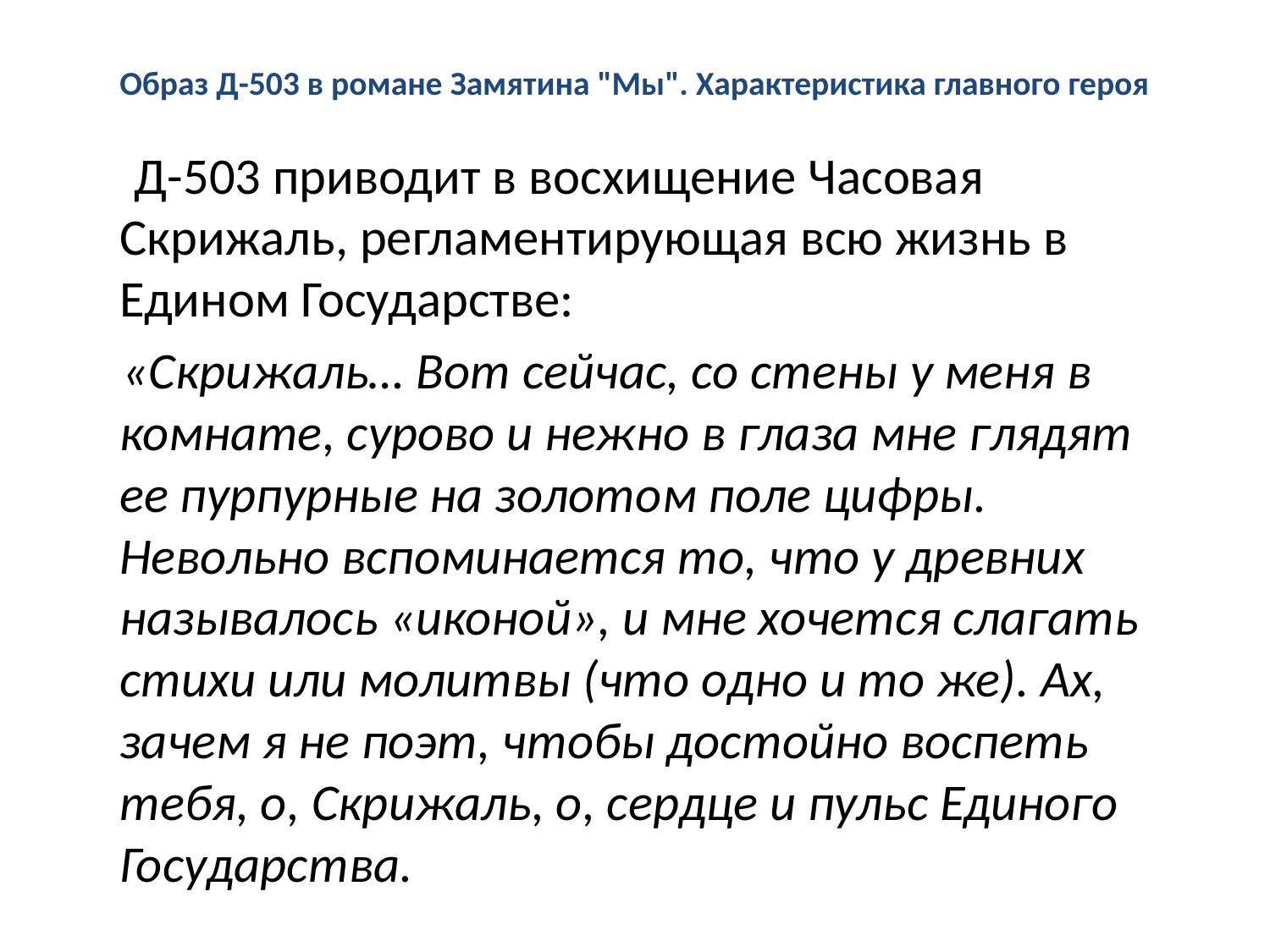

# Образ Д-503 в романе Замятина "Мы". Характеристика главного героя
     Д-503 приводит в восхищение Часовая Скрижаль, регламентирующая всю жизнь в Едином Государстве:
    «Скрижаль… Вот сейчас, со стены у меня в комнате, сурово и нежно в глаза мне глядят ее пурпурные на золотом поле цифры. Невольно вспоминается то, что у древних называлось «иконой», и мне хочется слагать стихи или молитвы (что одно и то же). Ах, зачем я не поэт, чтобы достойно воспеть тебя, о, Скрижаль, о, сердце и пульс Единого Государства.